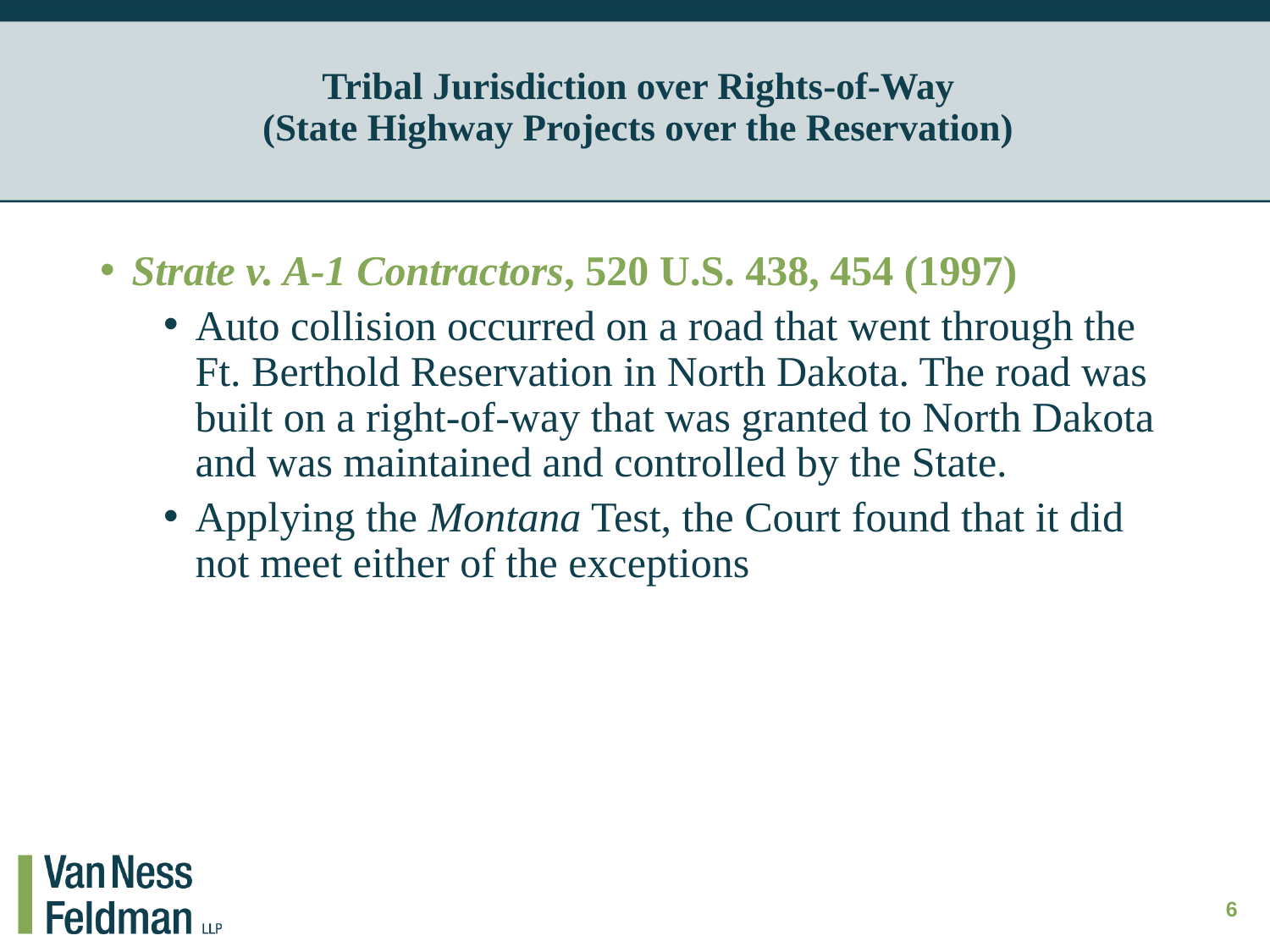

# Tribal Jurisdiction over Rights-of-Way (State Highway Projects over the Reservation)
Strate v. A-1 Contractors, 520 U.S. 438, 454 (1997)
Auto collision occurred on a road that went through the Ft. Berthold Reservation in North Dakota. The road was built on a right-of-way that was granted to North Dakota and was maintained and controlled by the State.
Applying the Montana Test, the Court found that it did not meet either of the exceptions